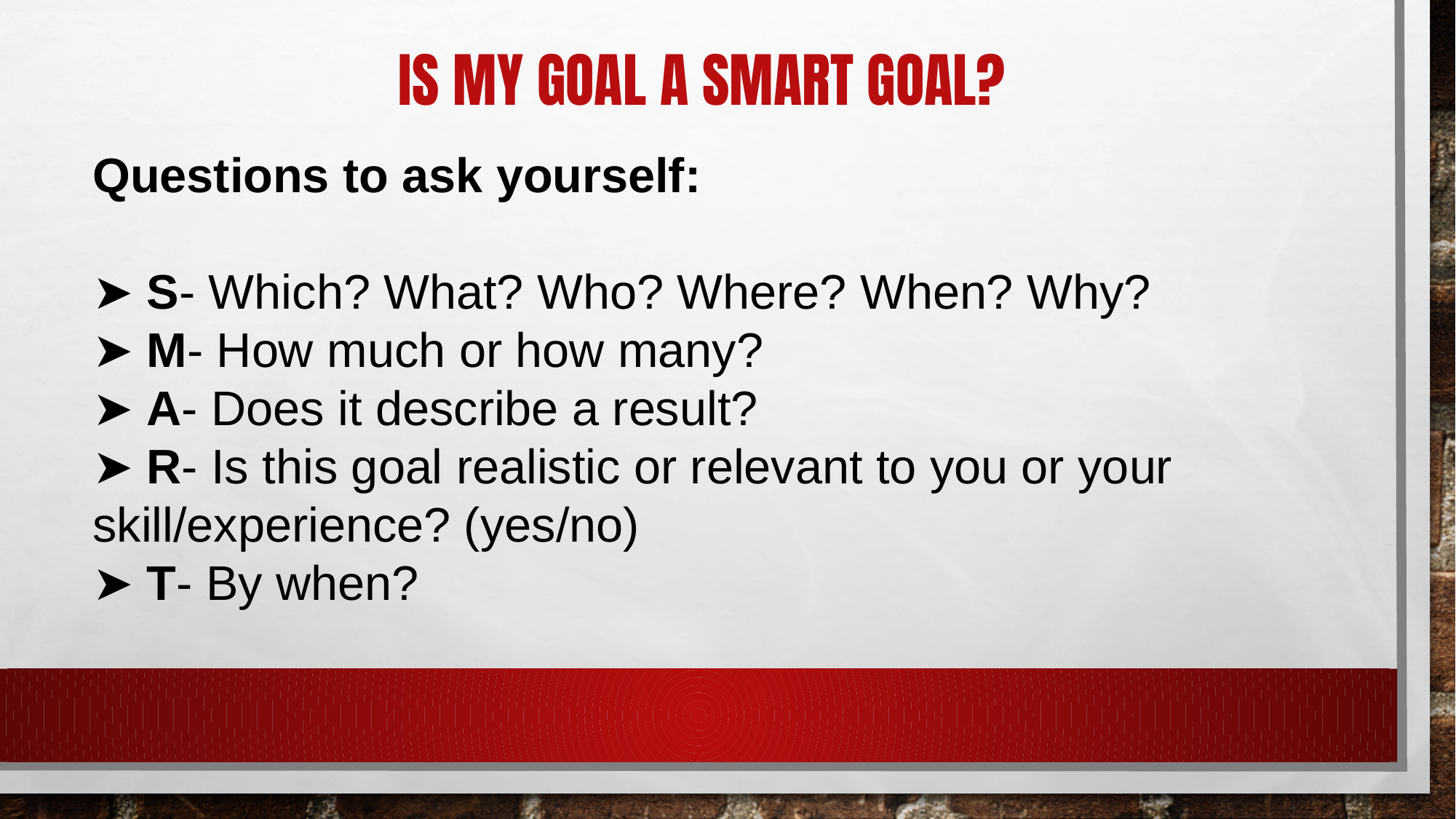

# Is my goal a smart goal?
Questions to ask yourself:

➤ S- Which? What? Who? Where? When? Why?
➤ M- How much or how many?
➤ A- Does it describe a result?
➤ R- Is this goal realistic or relevant to you or your skill/experience? (yes/no)
➤ T- By when?